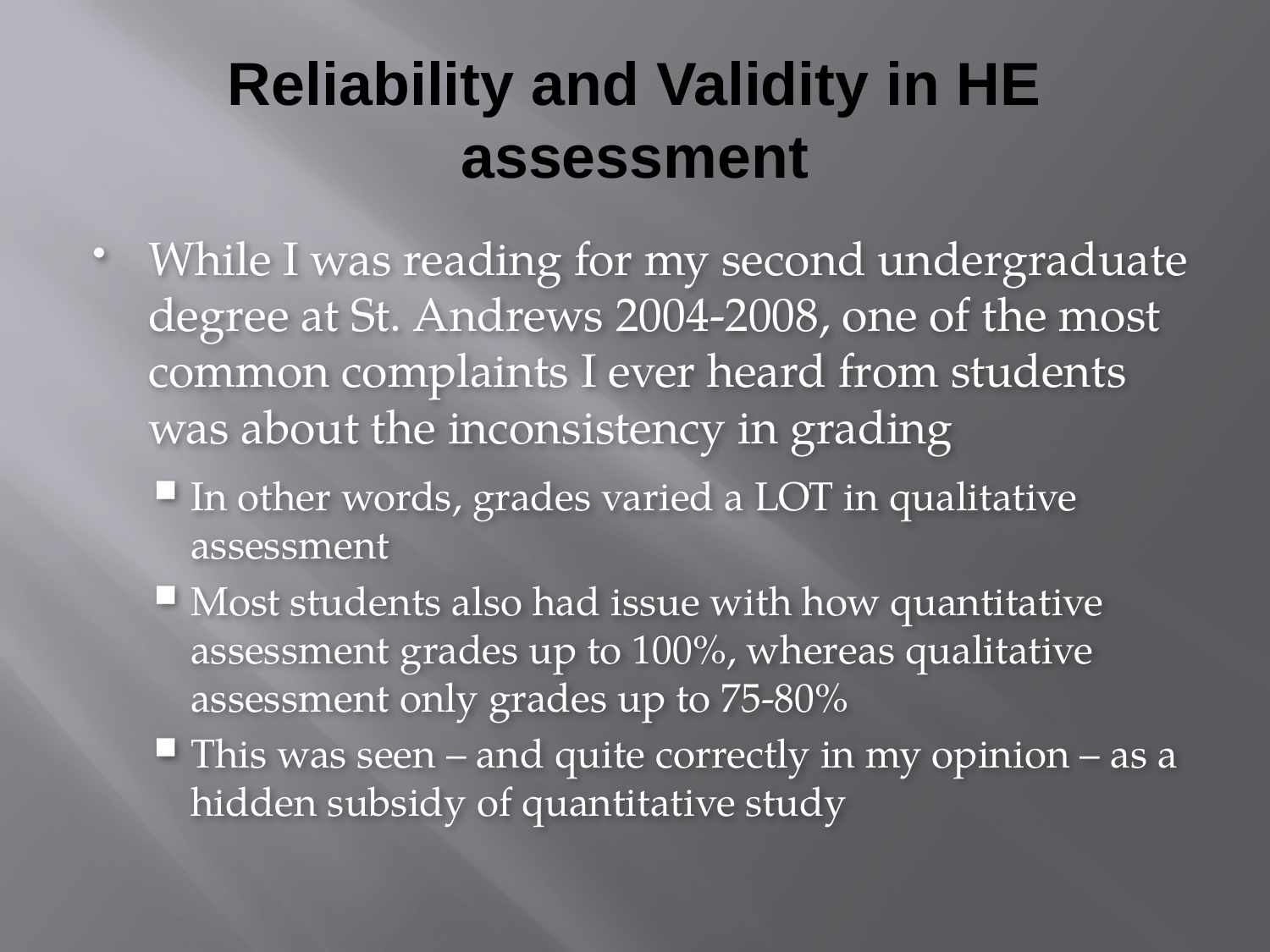

# Reliability and Validity in HE assessment
While I was reading for my second undergraduate degree at St. Andrews 2004-2008, one of the most common complaints I ever heard from students was about the inconsistency in grading
In other words, grades varied a LOT in qualitative assessment
Most students also had issue with how quantitative assessment grades up to 100%, whereas qualitative assessment only grades up to 75-80%
This was seen – and quite correctly in my opinion – as a hidden subsidy of quantitative study